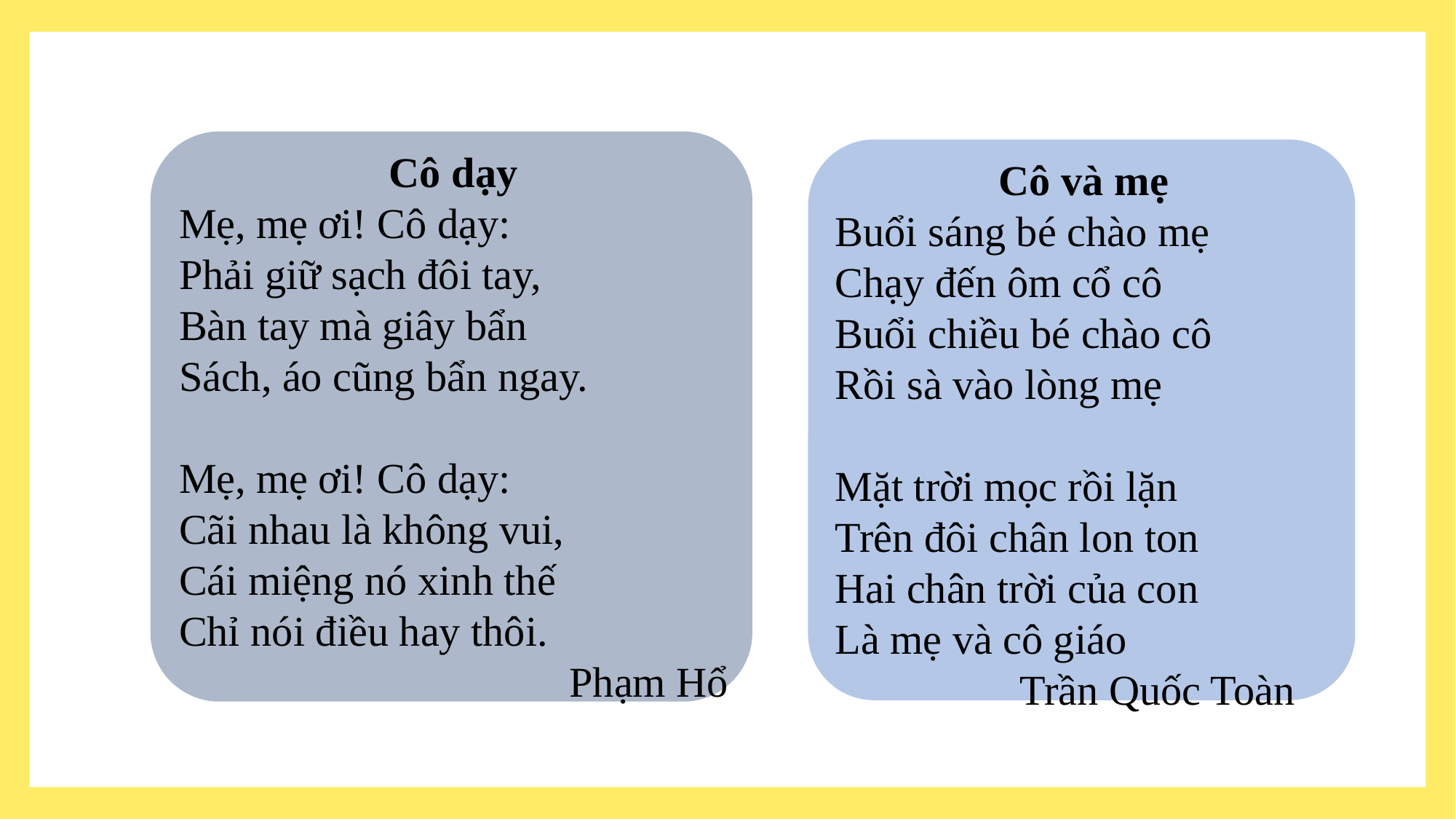

Cô dạy
Mẹ, mẹ ơi! Cô dạy:
Phải giữ sạch đôi tay,
Bàn tay mà giây bẩn
Sách, áo cũng bẩn ngay.

Mẹ, mẹ ơi! Cô dạy:
Cãi nhau là không vui,
Cái miệng nó xinh thế
Chỉ nói điều hay thôi.
Phạm Hổ

Cô và mẹ
Buổi sáng bé chào mẹ
Chạy đến ôm cổ cô
Buổi chiều bé chào cô
Rồi sà vào lòng mẹ

Mặt trời mọc rồi lặn
Trên đôi chân lon ton
Hai chân trời của con
Là mẹ và cô giáo
              Trần Quốc Toàn